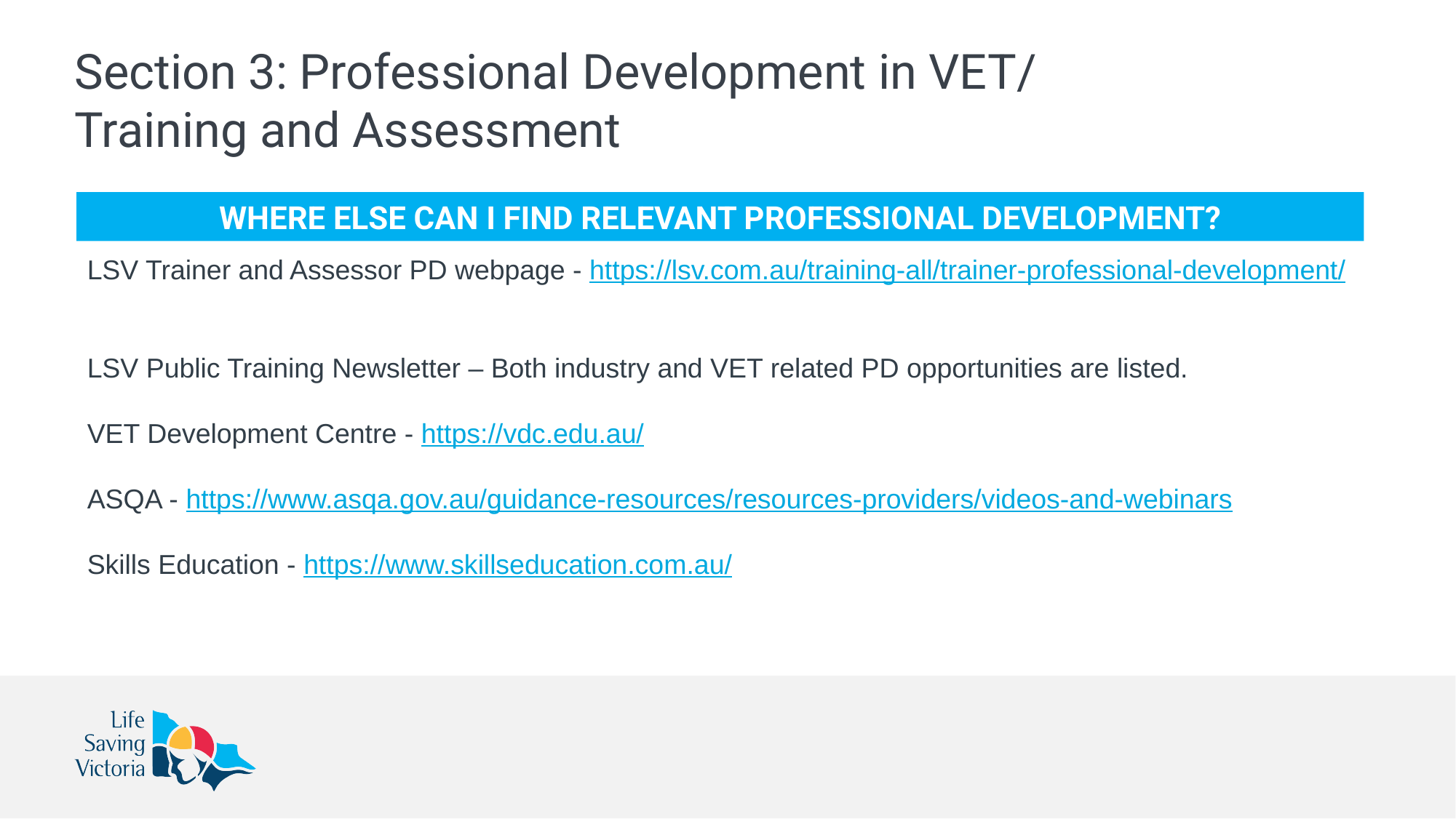

# Section 3: Professional Development in VET/ Training and Assessment

WHERE ELSE CAN I FIND RELEVANT PROFESSIONAL DEVELOPMENT?
LSV Trainer and Assessor PD webpage - https://lsv.com.au/training-all/trainer-professional-development/

LSV Public Training Newsletter – Both industry and VET related PD opportunities are listed.

VET Development Centre - https://vdc.edu.au/

ASQA - https://www.asqa.gov.au/guidance-resources/resources-providers/videos-and-webinars

Skills Education - https://www.skillseducation.com.au/